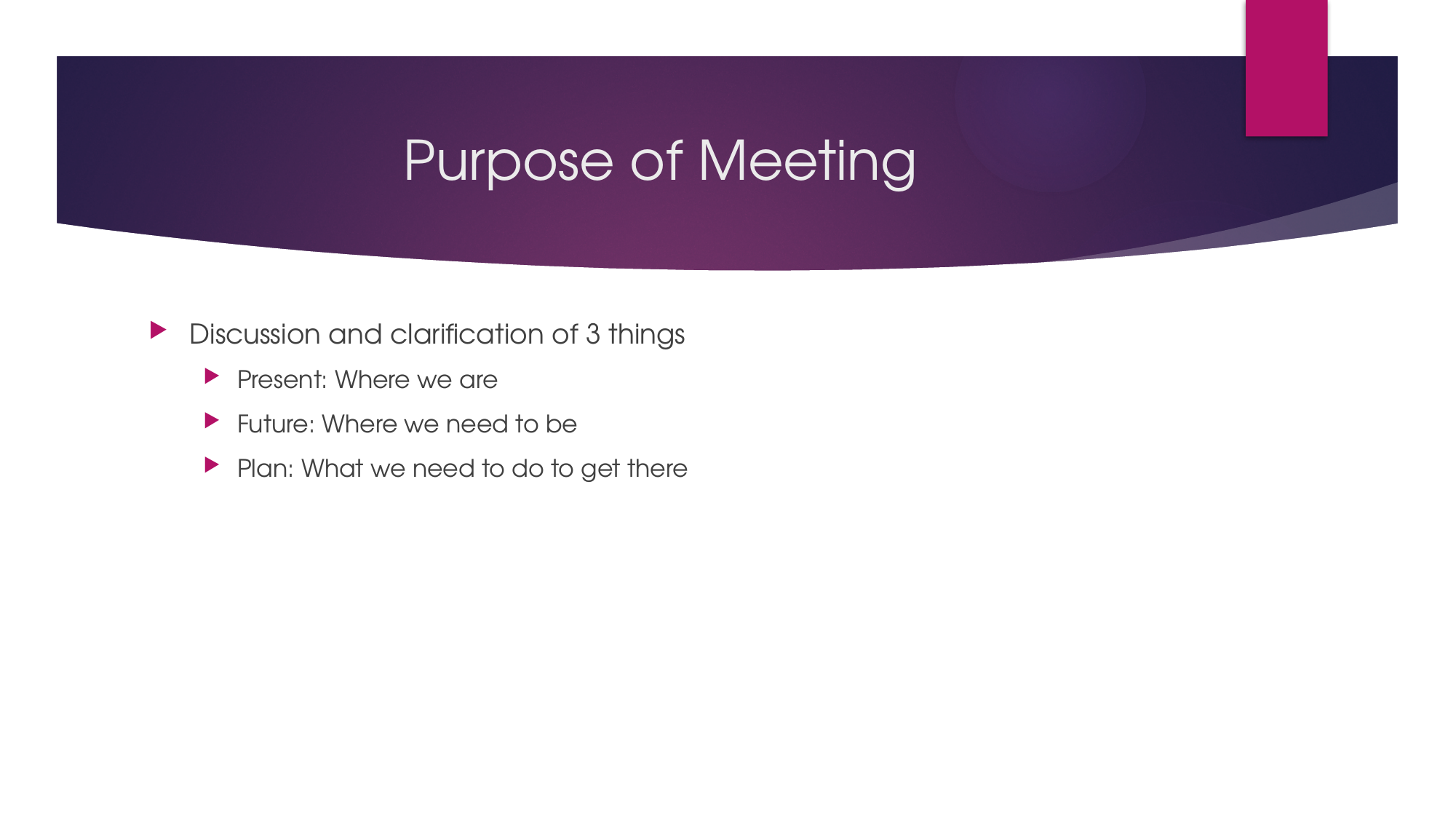

# Purpose of Meeting
Discussion and clarification of 3 things
Present: Where we are
Future: Where we need to be
Plan: What we need to do to get there